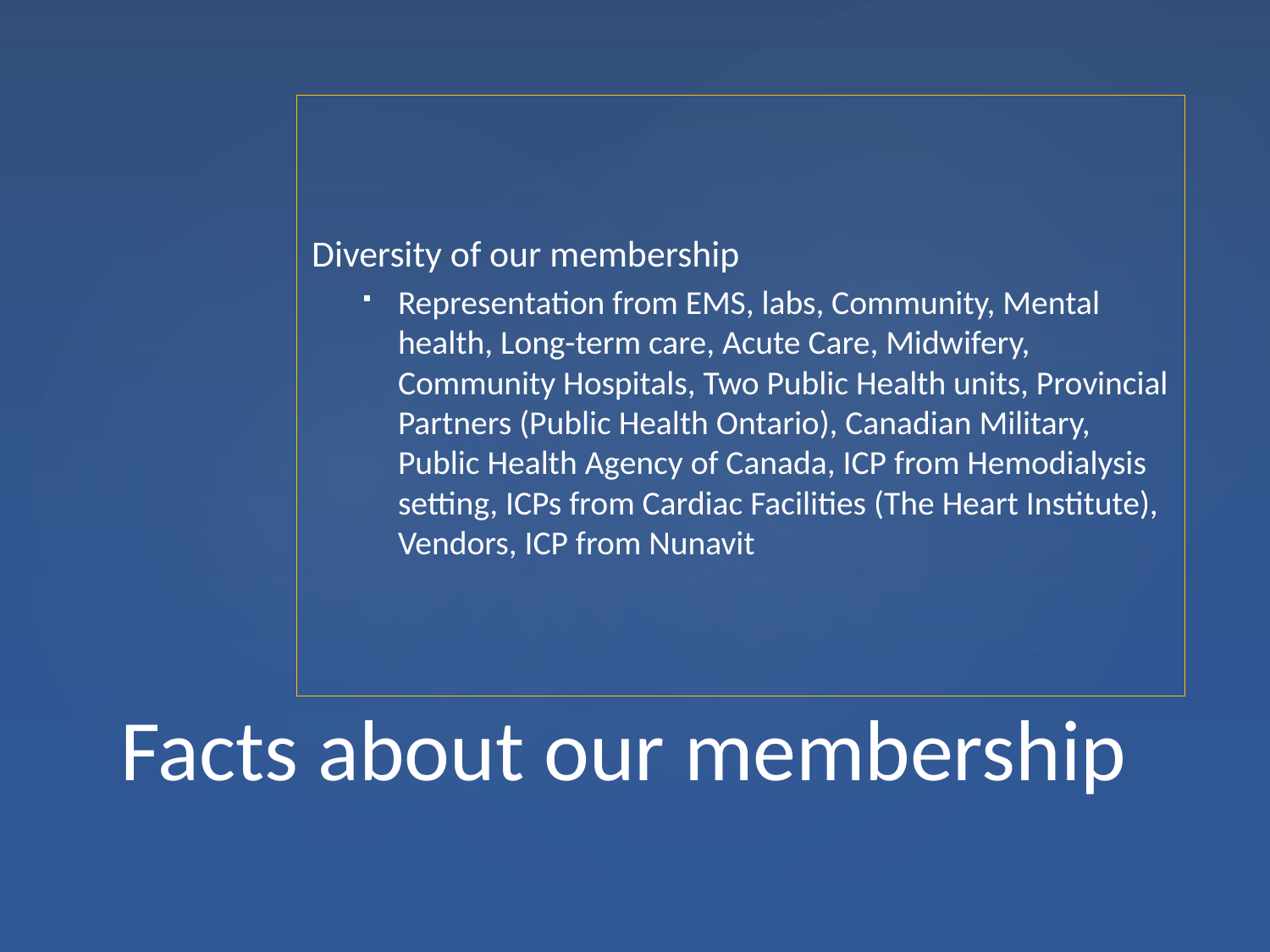

Diversity of our membership
Representation from EMS, labs, Community, Mental health, Long-term care, Acute Care, Midwifery, Community Hospitals, Two Public Health units, Provincial Partners (Public Health Ontario), Canadian Military, Public Health Agency of Canada, ICP from Hemodialysis setting, ICPs from Cardiac Facilities (The Heart Institute), Vendors, ICP from Nunavit
# Facts about our membership